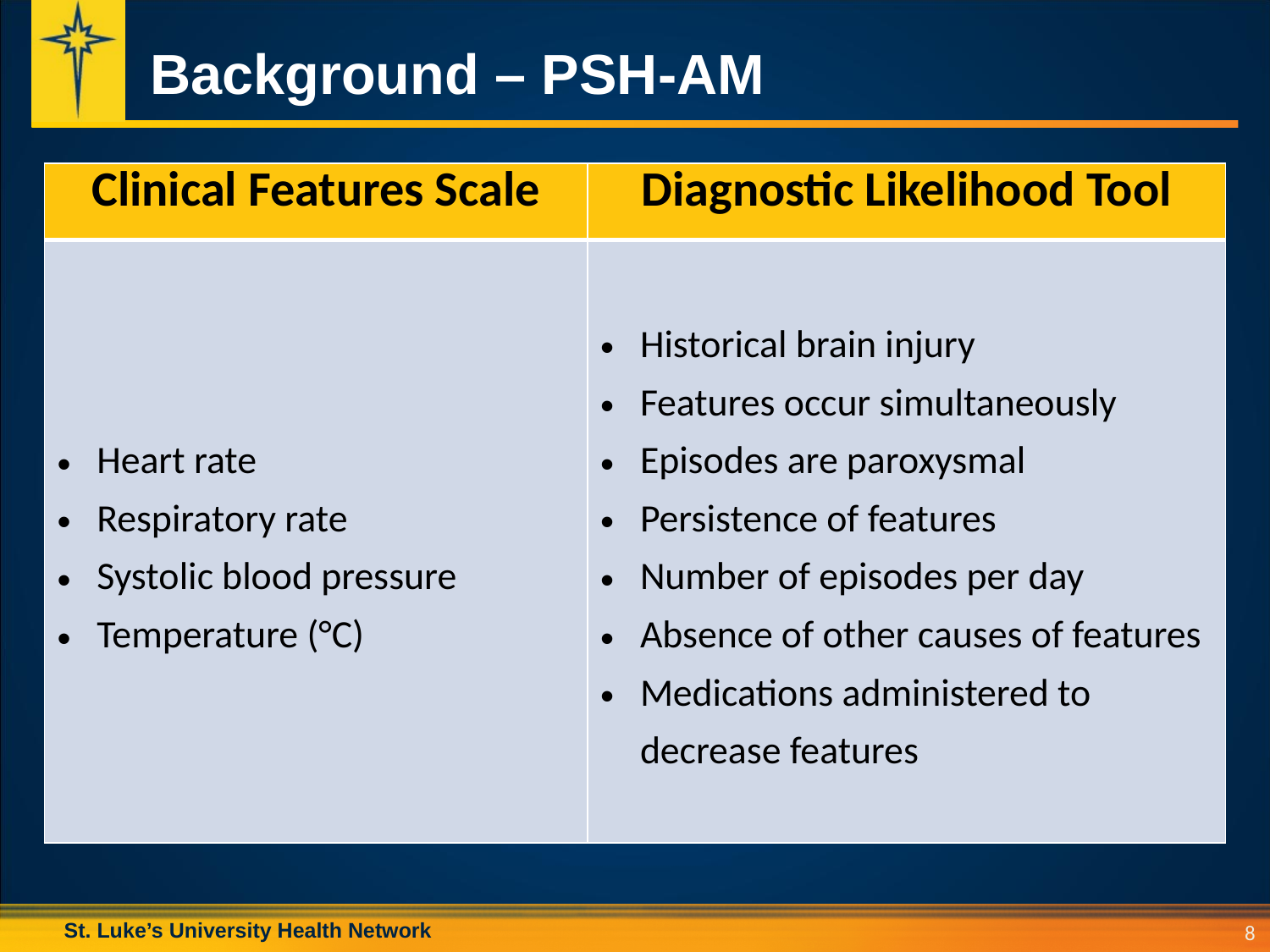

# Background – PSH-AM
| Clinical Features Scale | Diagnostic Likelihood Tool |
| --- | --- |
| Heart rate Respiratory rate Systolic blood pressure Temperature (°C) | Historical brain injury Features occur simultaneously Episodes are paroxysmal Persistence of features Number of episodes per day Absence of other causes of features Medications administered to decrease features |
8